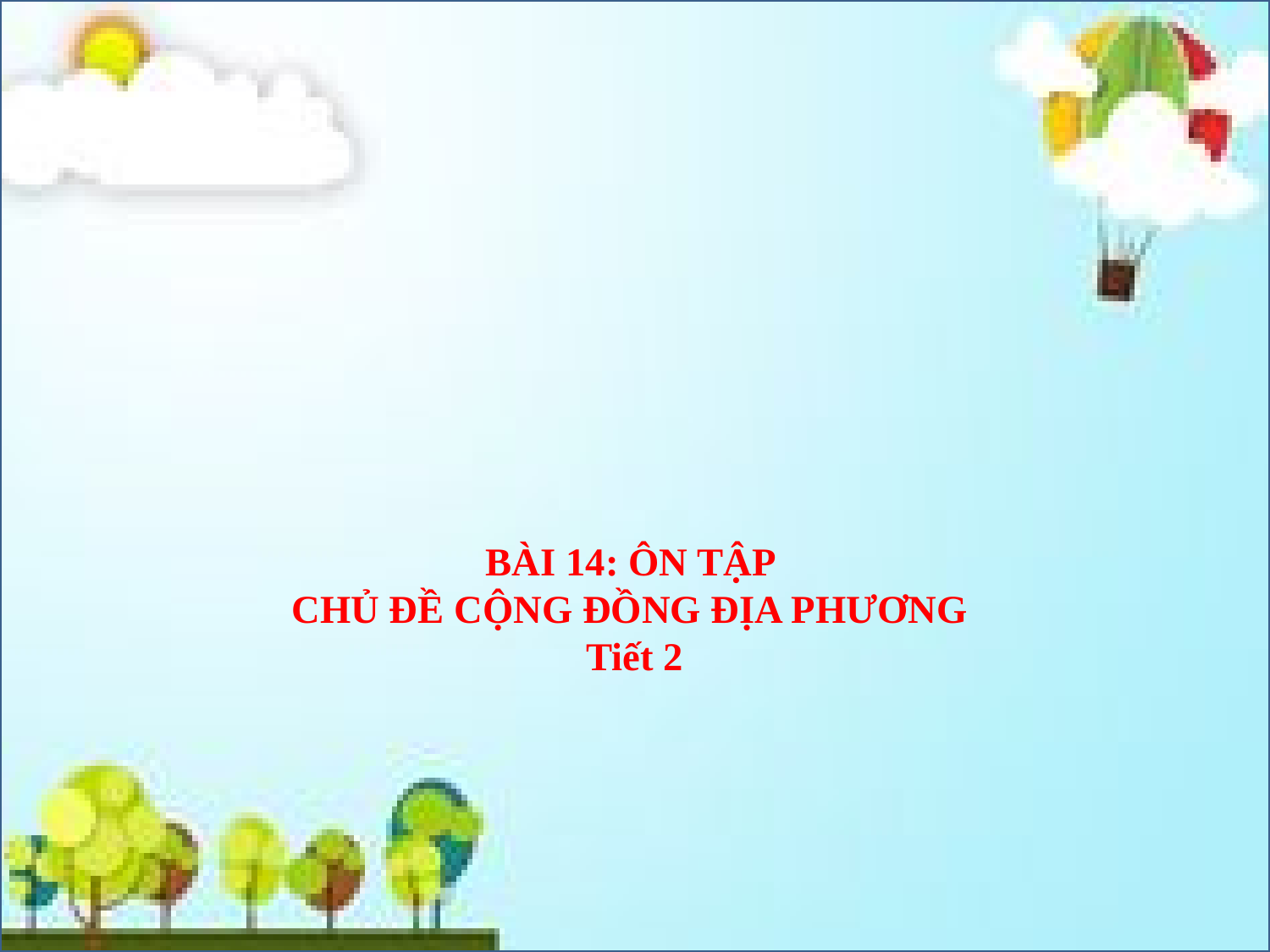

# BÀI 14: ÔN TẬP CHỦ ĐỀ CỘNG ĐỒNG ĐỊA PHƯƠNG Tiết 2